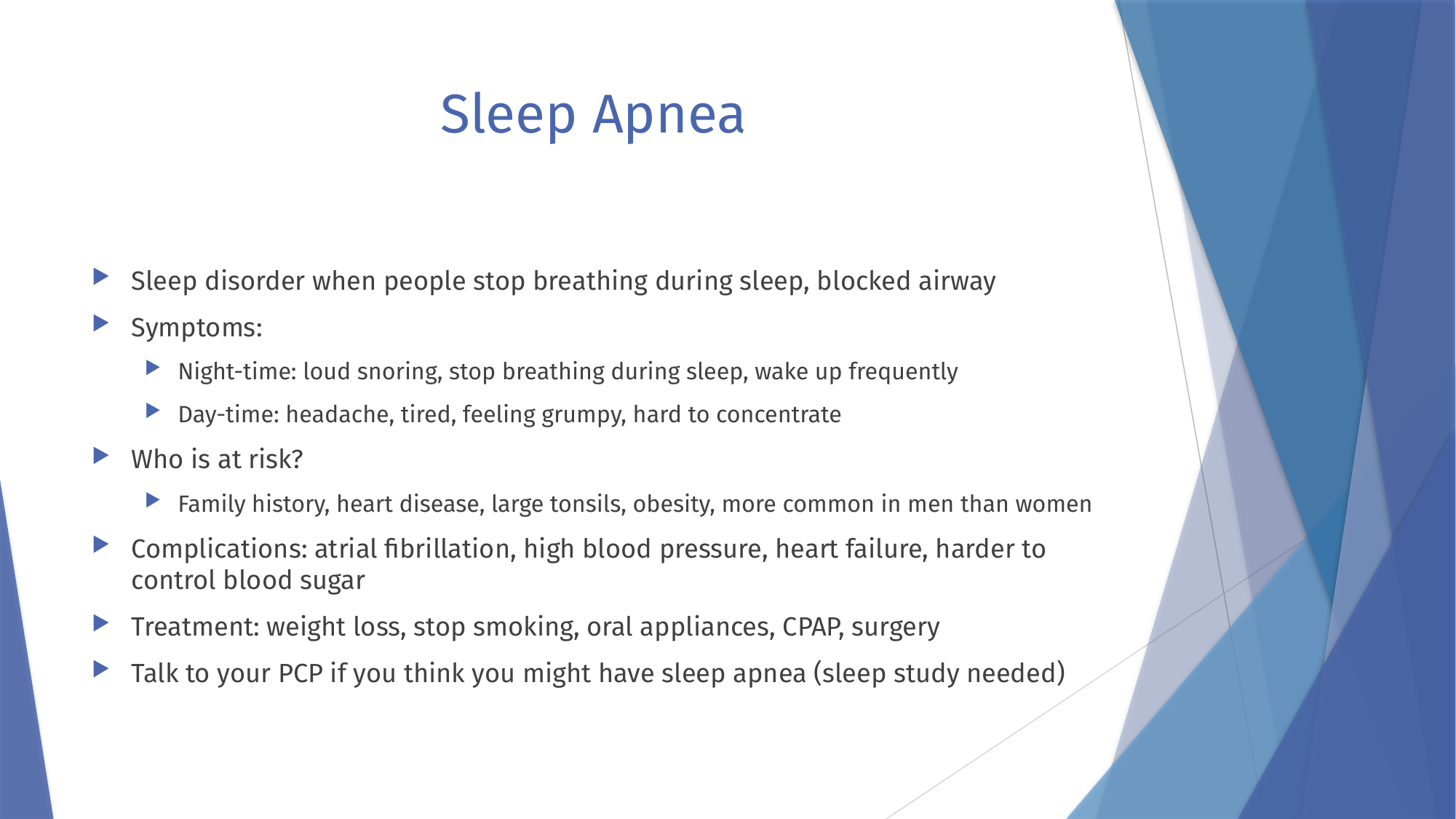

# Sleep Apnea
Sleep disorder when people stop breathing during sleep, blocked airway
Symptoms:
Night-time: loud snoring, stop breathing during sleep, wake up frequently
Day-time: headache, tired, feeling grumpy, hard to concentrate
Who is at risk?
Family history, heart disease, large tonsils, obesity, more common in men than women
Complications: atrial fibrillation, high blood pressure, heart failure, harder to control blood sugar
Treatment: weight loss, stop smoking, oral appliances, CPAP, surgery
Talk to your PCP if you think you might have sleep apnea (sleep study needed)